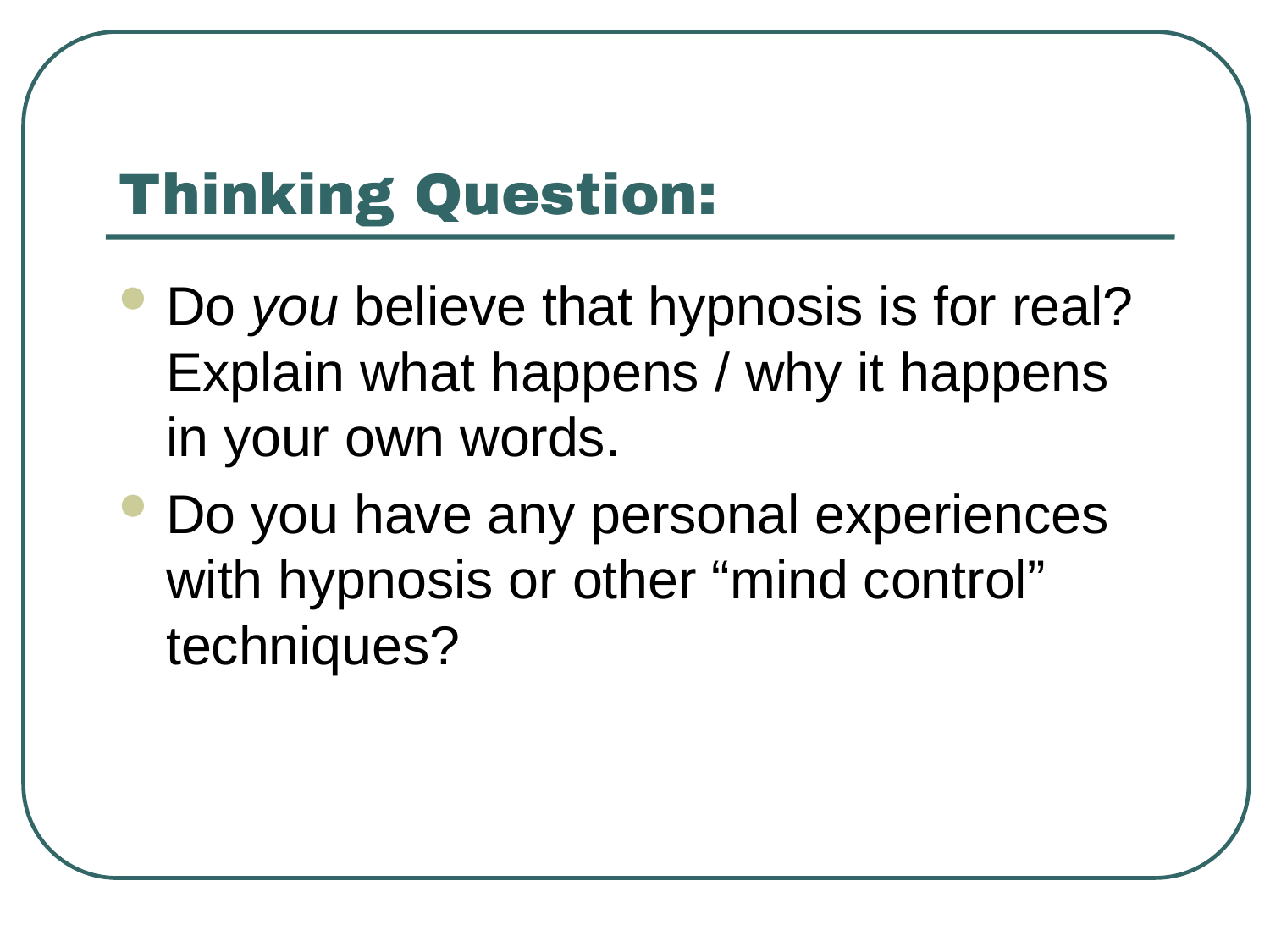

# Thinking Question:
Do you believe that hypnosis is for real?  Explain what happens / why it happens in your own words.
Do you have any personal experiences with hypnosis or other “mind control” techniques?